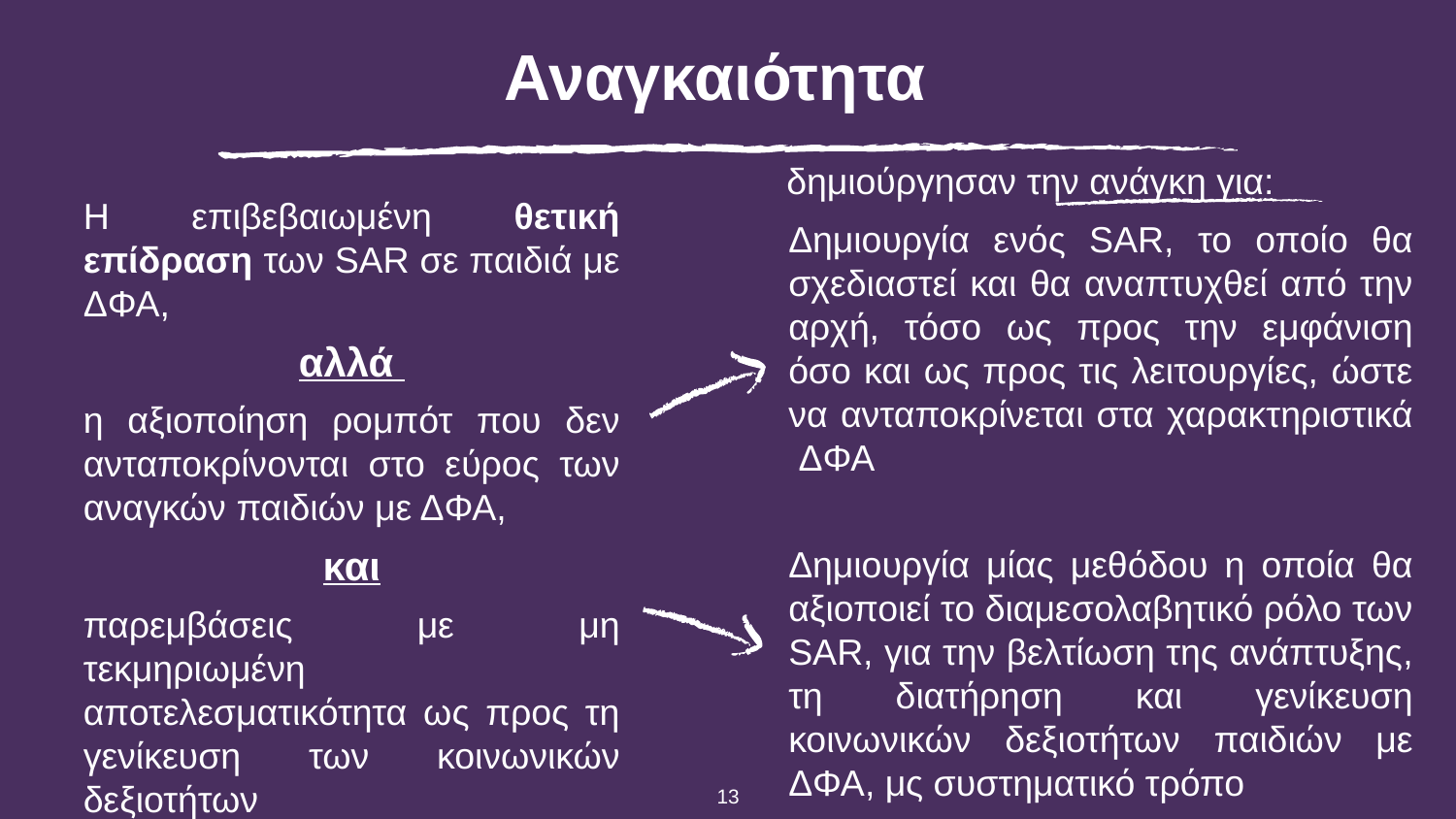

Αναγκαιότητα

δημιούργησαν την ανάγκη για:
Η επιβεβαιωμένη θετική επίδραση των SAR σε παιδιά με ΔΦΑ,
αλλά
η αξιοποίηση ρομπότ που δεν ανταποκρίνονται στο εύρος των αναγκών παιδιών με ΔΦΑ,
και
παρεμβάσεις με μη τεκμηριωμένη αποτελεσματικότητα ως προς τη γενίκευση των κοινωνικών δεξιοτήτων

Δημιουργία ενός SAR, το οποίο θα σχεδιαστεί και θα αναπτυχθεί από την αρχή, τόσο ως προς την εμφάνιση όσο και ως προς τις λειτουργίες, ώστε να ανταποκρίνεται στα χαρακτηριστικά  ΔΦΑ

Δημιουργία μίας μεθόδου η οποία θα αξιοποιεί το διαμεσολαβητικό ρόλο των SAR, για την βελτίωση της ανάπτυξης, τη διατήρηση και γενίκευση κοινωνικών δεξιοτήτων παιδιών με ΔΦΑ, μς συστηματικό τρόπο

13